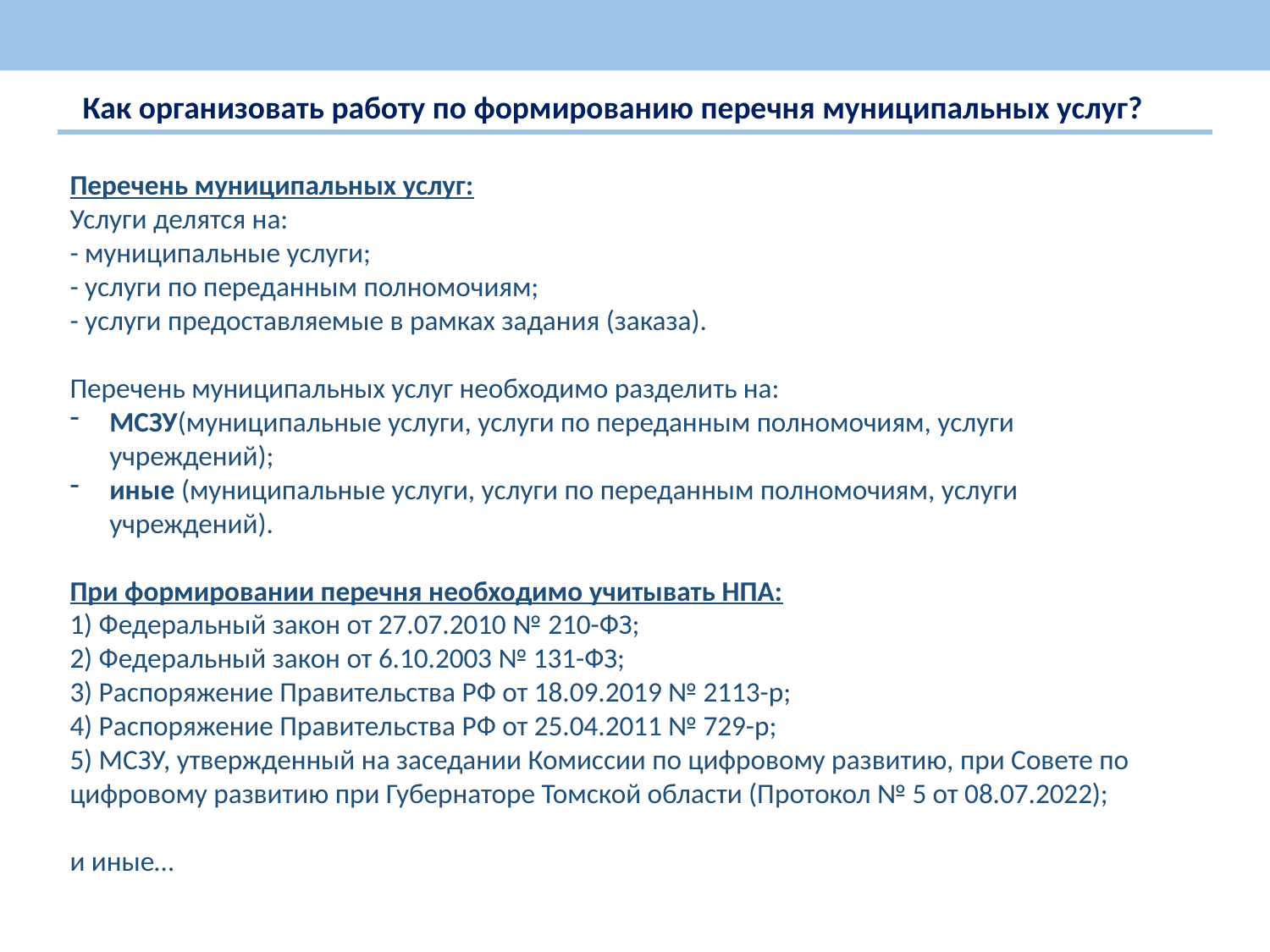

Как организовать работу по формированию перечня муниципальных услуг?
Перечень муниципальных услуг:
Услуги делятся на:
- муниципальные услуги;
- услуги по переданным полномочиям;
- услуги предоставляемые в рамках задания (заказа).

Перечень муниципальных услуг необходимо разделить на:
МСЗУ(муниципальные услуги, услуги по переданным полномочиям, услуги учреждений);
иные (муниципальные услуги, услуги по переданным полномочиям, услуги учреждений).

При формировании перечня необходимо учитывать НПА:
1) Федеральный закон от 27.07.2010 № 210-ФЗ;
2) Федеральный закон от 6.10.2003 № 131-ФЗ;
3) Распоряжение Правительства РФ от 18.09.2019 № 2113-р;
4) Распоряжение Правительства РФ от 25.04.2011 № 729-р;
5) МСЗУ, утвержденный на заседании Комиссии по цифровому развитию, при Совете по цифровому развитию при Губернаторе Томской области (Протокол № 5 от 08.07.2022);

и иные…